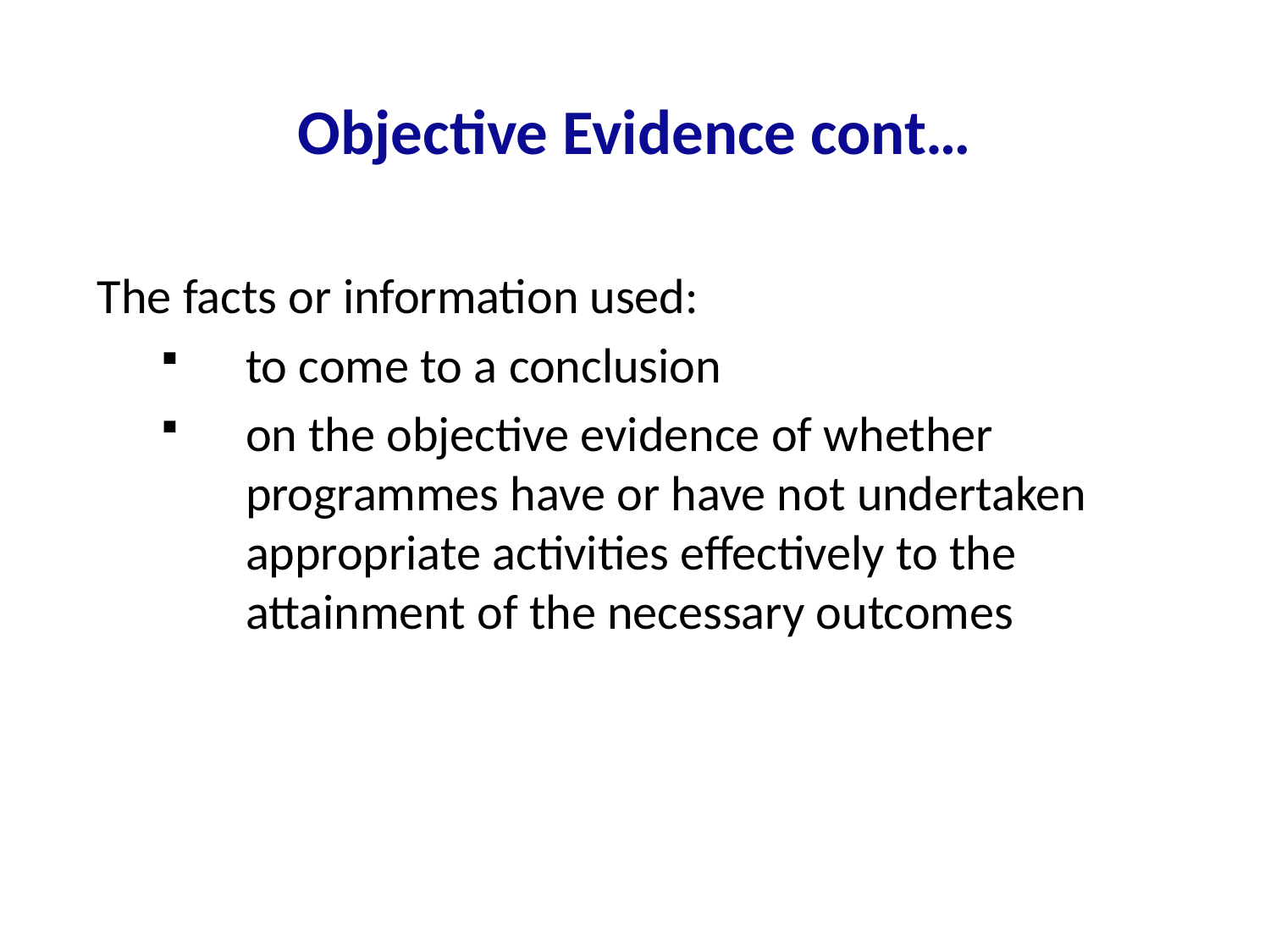

Objective Evidence cont…

The facts or information used:
to come to a conclusion
on the objective evidence of whether programmes have or have not undertaken appropriate activities effectively to the attainment of the necessary outcomes